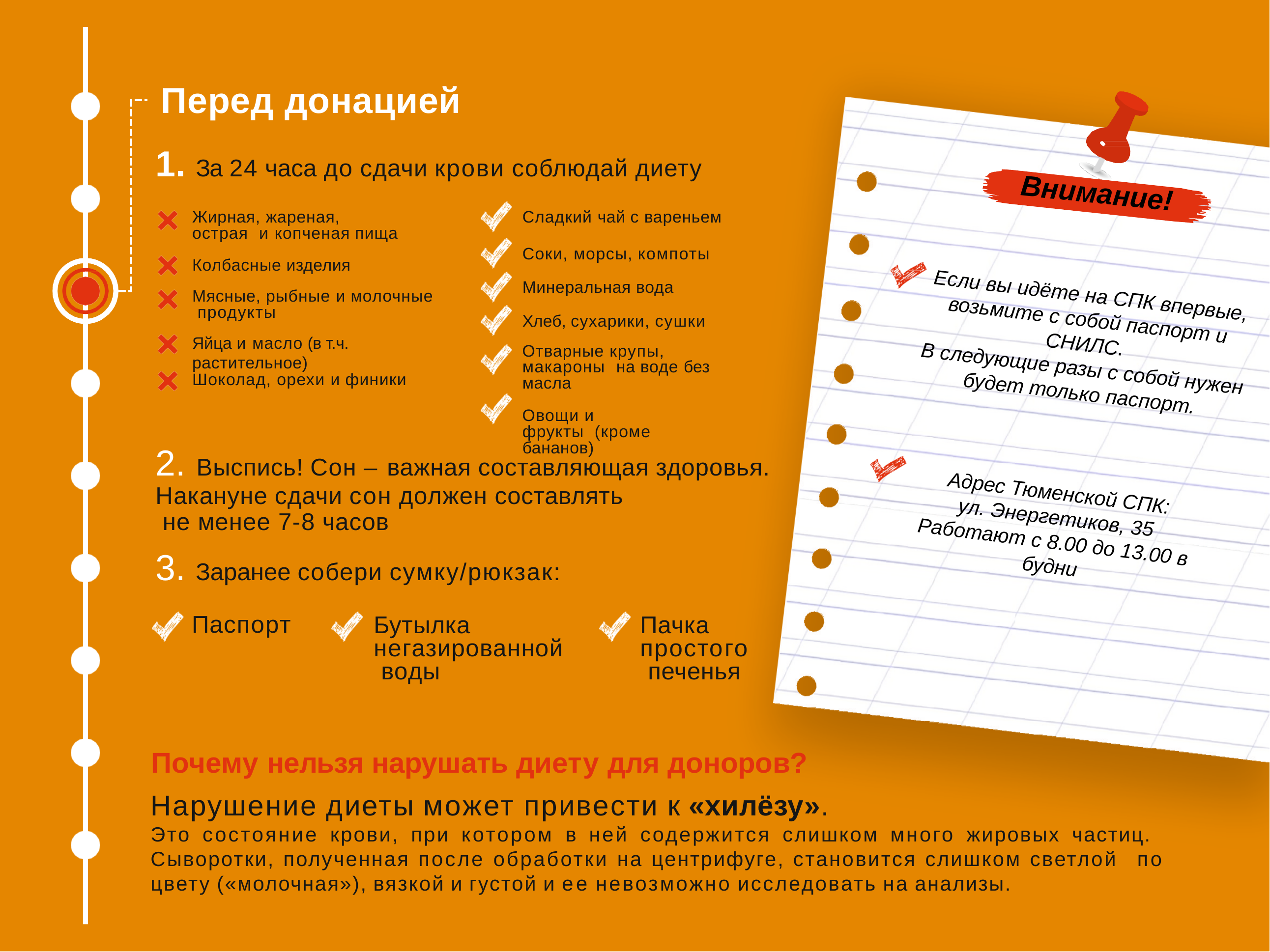

# Перед донацией

1. За 24 часа до сдачи крови соблюдай диету

Внимание!

Жирная, жареная, острая  и копченая пища
Колбасные изделия
Мясные, рыбные и молочные  продукты
Яйца и масло (в т.ч. растительное)
Сладкий чай с вареньем

Соки, морсы, компоты
Минеральная вода  Хлеб, сухарики, сушки
Отварные крупы, макароны  на воде без масла

Овощи и фрукты  (кроме бананов)

Если вы идёте на СПК впервые, возьмите с собой паспорт и СНИЛС.
В следующие разы с собой нужен будет только паспорт.

Шоколад, орехи и финики

Выспись! Сон – важная составляющая здоровья.
Накануне сдачи сон должен составлять  не менее 7-8 часов
Заранее собери сумку/рюкзак:
Адрес Тюменской СПК:
ул. Энергетиков, 35
Работают с 8.00 до 13.00 в будни
Паспорт
Пачка  простого  печенья
Бутылка  негазированной  воды

Почему нельзя нарушать диету для доноров?
Нарушение диеты может привести к «хилёзу».
Это состояние крови, при котором в ней содержится слишком много жировых частиц.  Сыворотки, полученная после обработки на центрифуге, становится слишком светлой  по цвету («молочная»), вязкой и густой и ее невозможно исследовать на анализы.